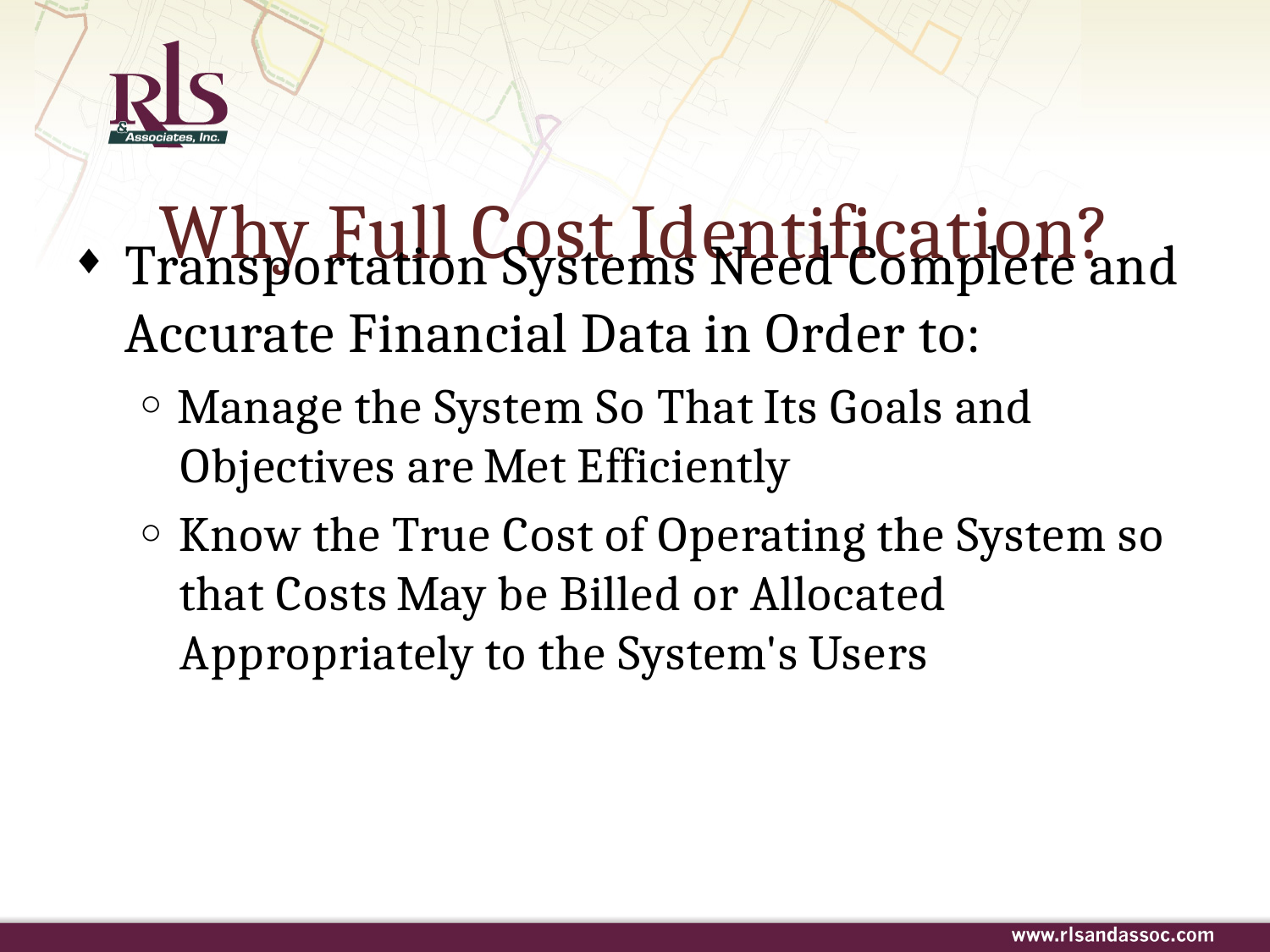

# Why Full Cost Identification?
Transportation Systems Need Complete and Accurate Financial Data in Order to:
Manage the System So That Its Goals and Objectives are Met Efficiently
Know the True Cost of Operating the System so that Costs May be Billed or Allocated Appropriately to the System's Users